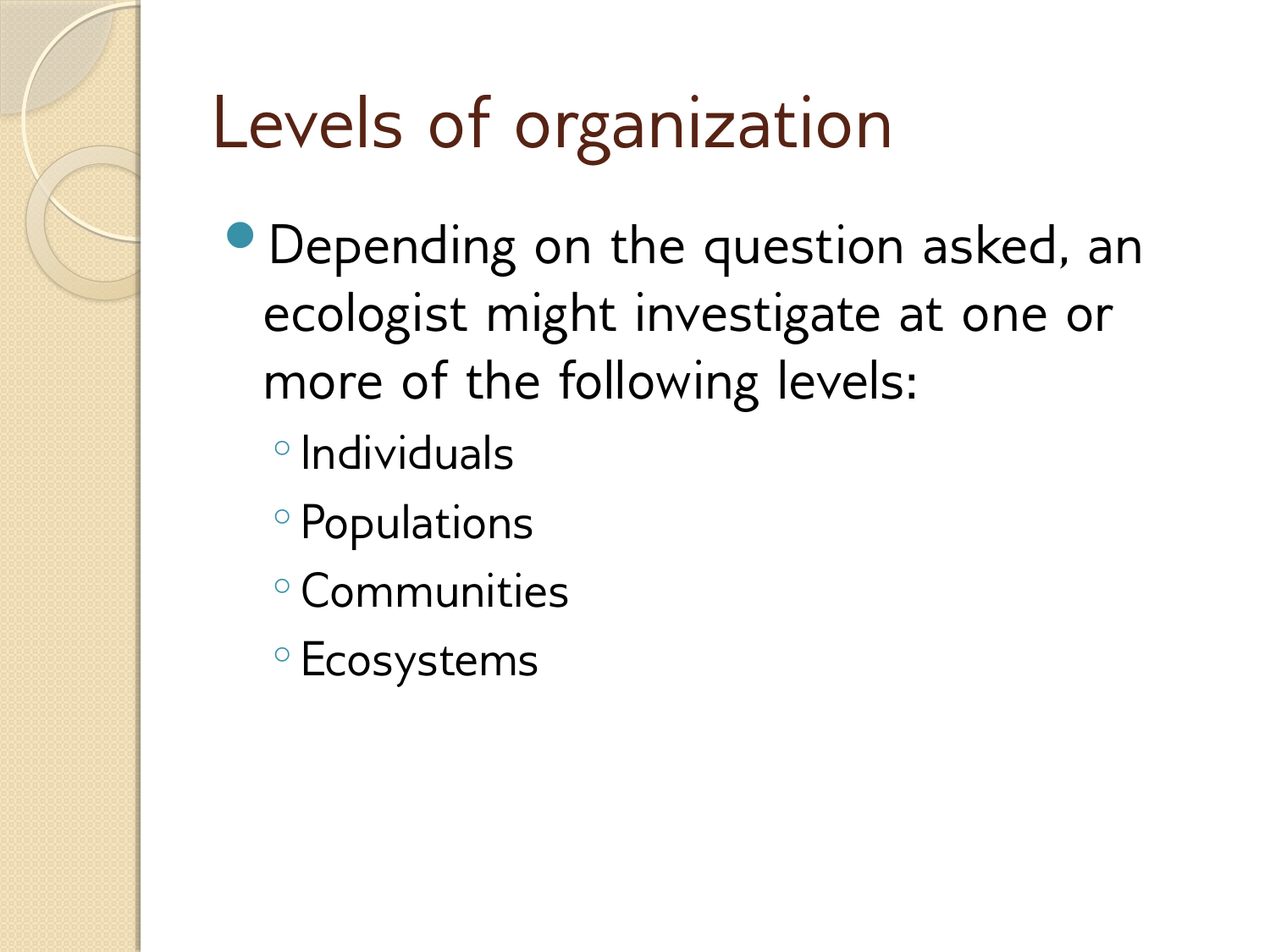

# Levels of organization
Depending on the question asked, an ecologist might investigate at one or more of the following levels:
Individuals
Populations
Communities
Ecosystems